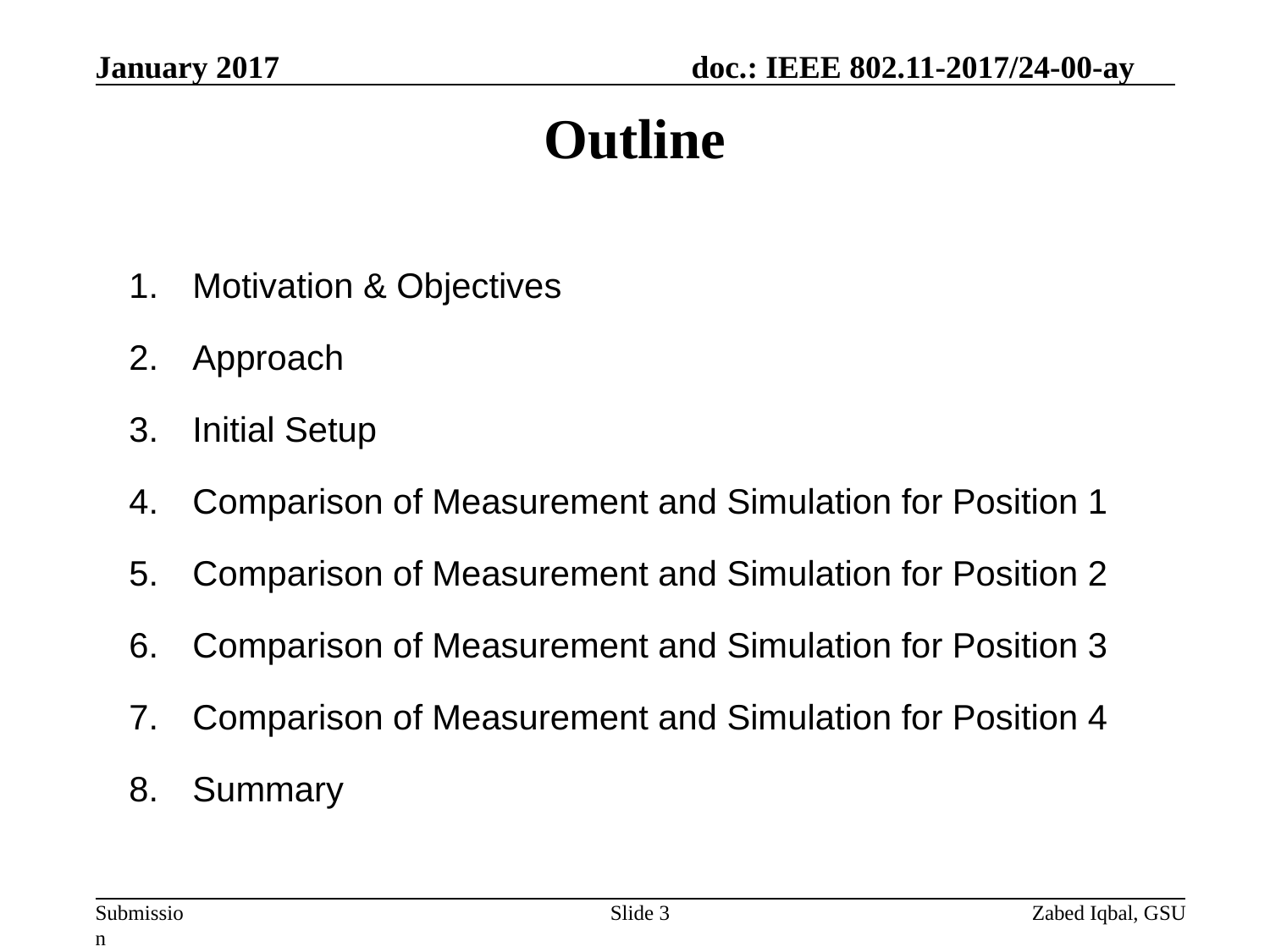

# Outline
Motivation & Objectives
Approach
Initial Setup
Comparison of Measurement and Simulation for Position 1
Comparison of Measurement and Simulation for Position 2
Comparison of Measurement and Simulation for Position 3
Comparison of Measurement and Simulation for Position 4
Summary